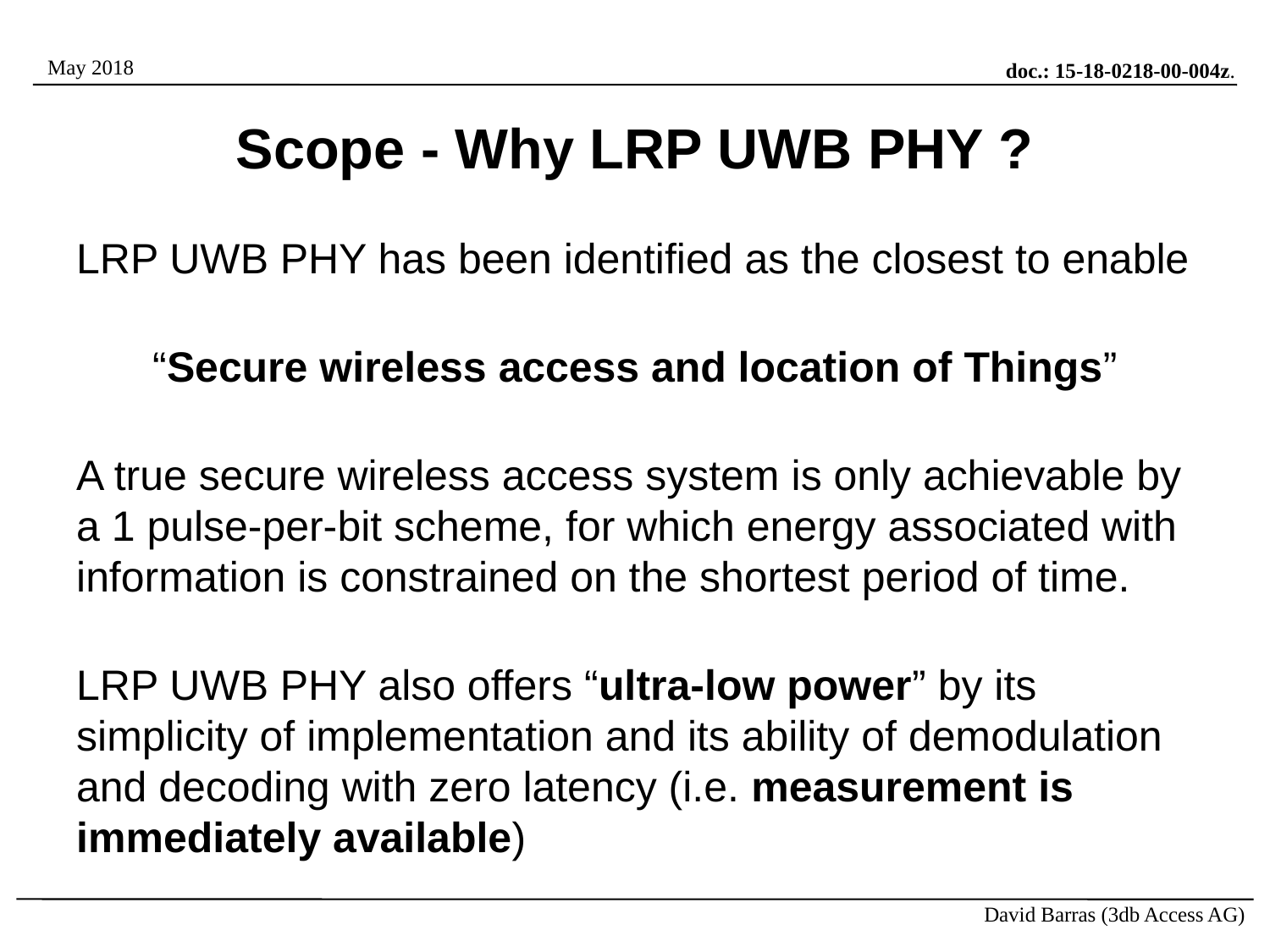

# Scope - Why LRP UWB PHY ?
LRP UWB PHY has been identified as the closest to enable

“Secure wireless access and location of Things”

A true secure wireless access system is only achievable by a 1 pulse-per-bit scheme, for which energy associated with information is constrained on the shortest period of time.

LRP UWB PHY also offers “ultra-low power” by its simplicity of implementation and its ability of demodulation and decoding with zero latency (i.e. measurement is immediately available)